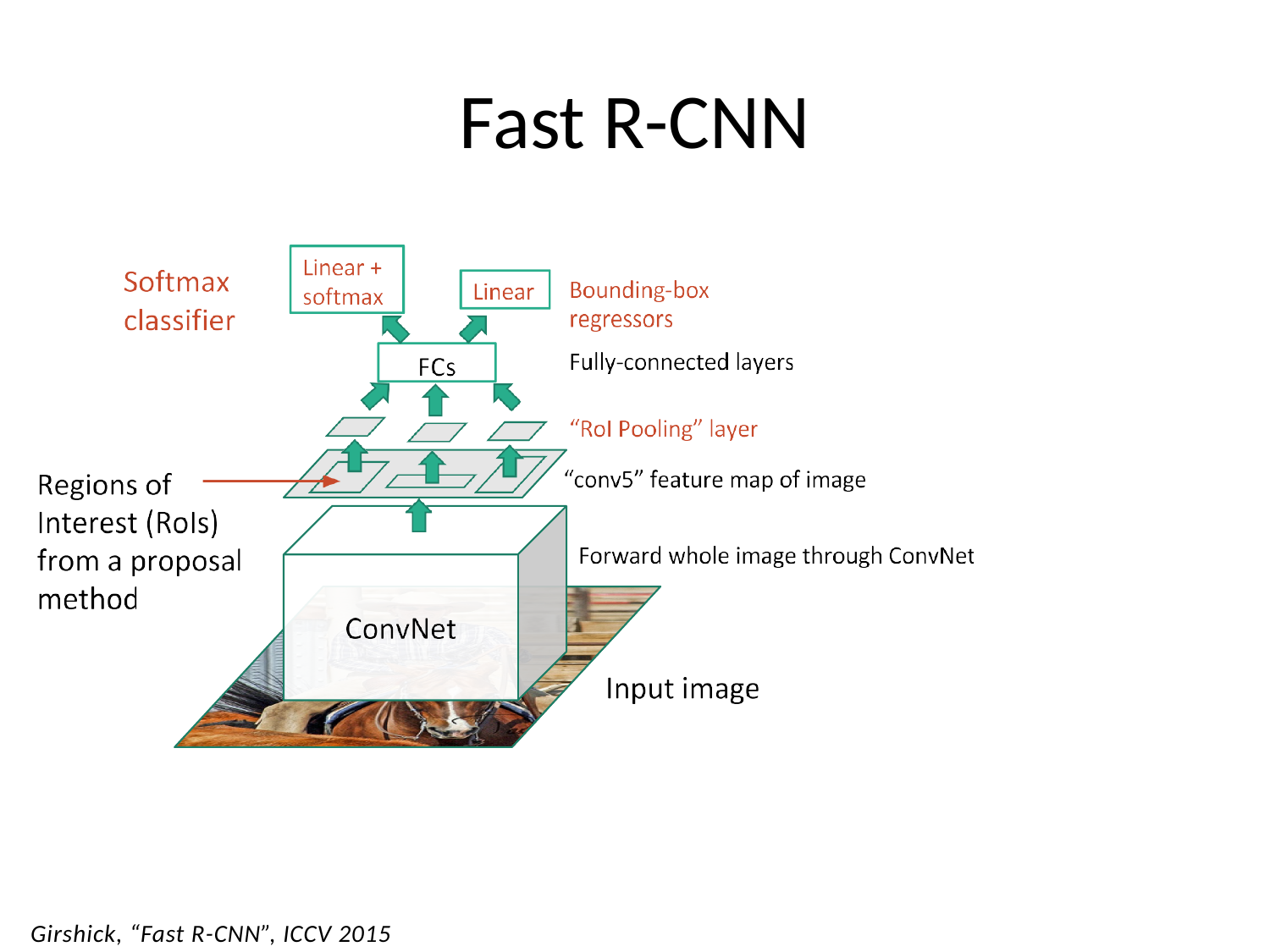

# Fast R-CNN

May 10, 2017
Girshick, “Fast R-CNN”, ICCV 2015
76